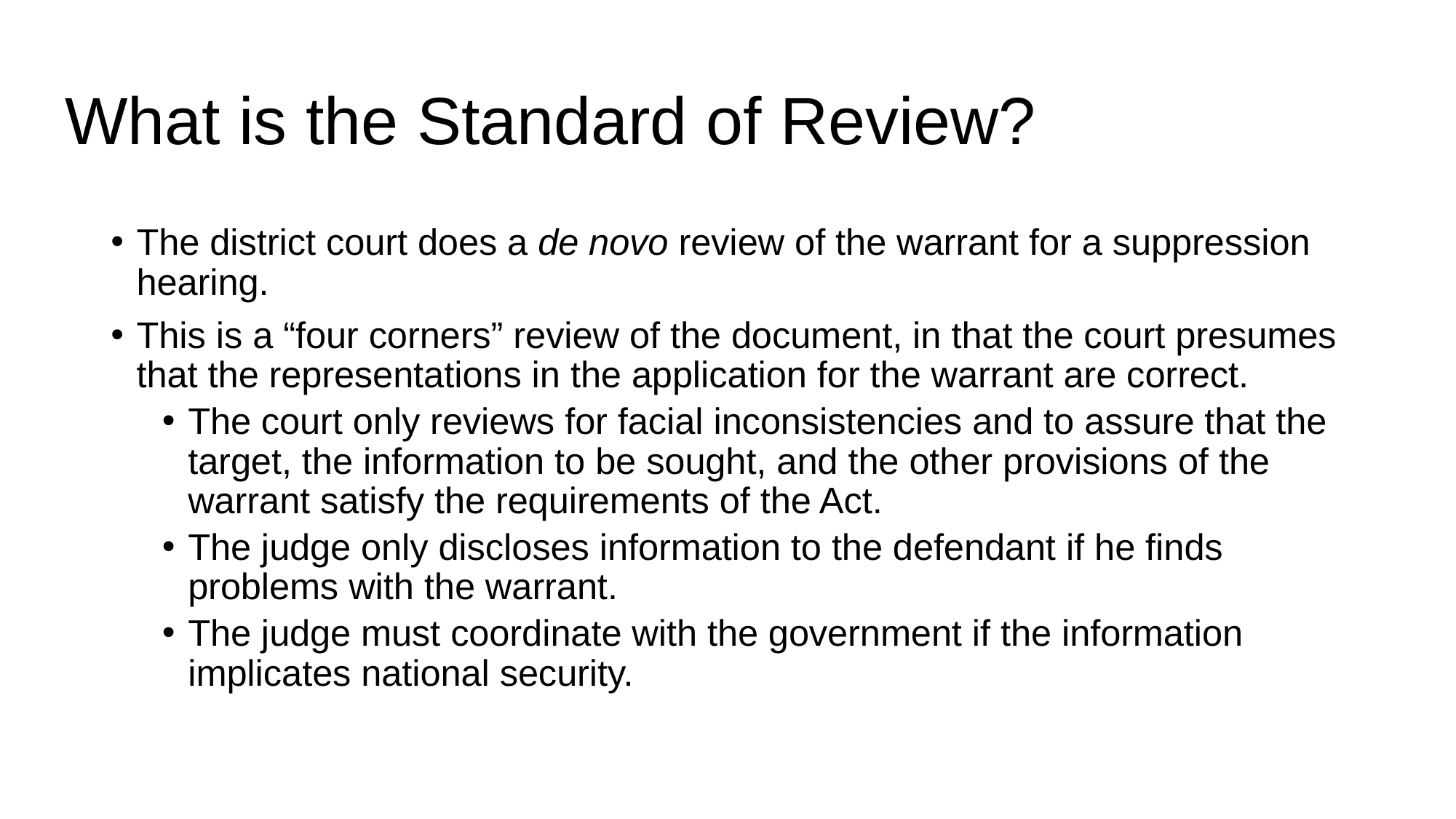

# What is the Standard of Review?
The district court does a de novo review of the warrant for a suppression hearing.
This is a “four corners” review of the document, in that the court presumes that the representations in the application for the warrant are correct.
The court only reviews for facial inconsistencies and to assure that the target, the information to be sought, and the other provisions of the warrant satisfy the requirements of the Act.
The judge only discloses information to the defendant if he finds problems with the warrant.
The judge must coordinate with the government if the information implicates national security.